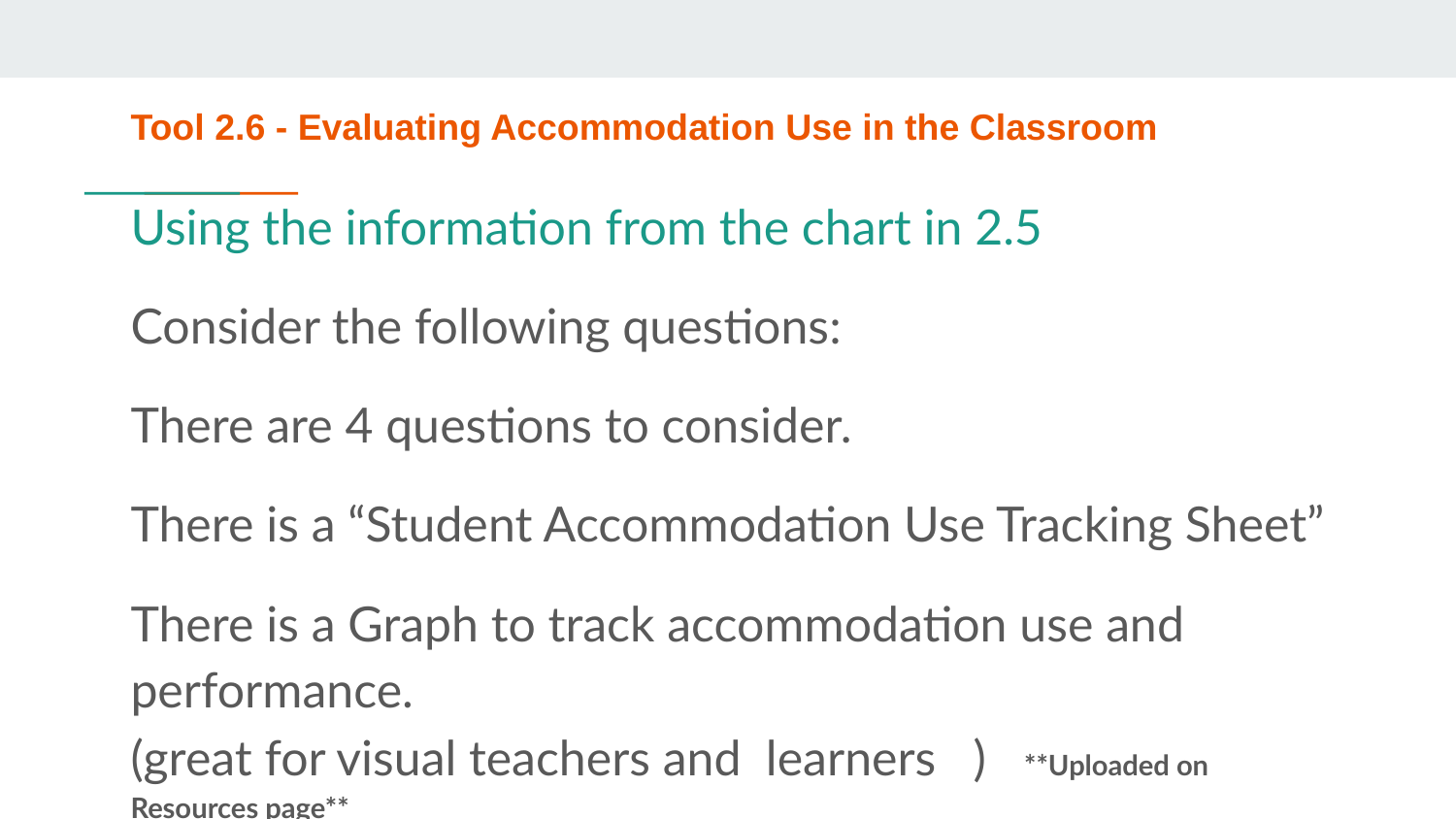

# Tool 2.6 - Evaluating Accommodation Use in the Classroom
Using the information from the chart in 2.5
Consider the following questions:
There are 4 questions to consider.
There is a “Student Accommodation Use Tracking Sheet”
There is a Graph to track accommodation use and performance.
(great for visual teachers and  learners   )   **Uploaded on Resources page**